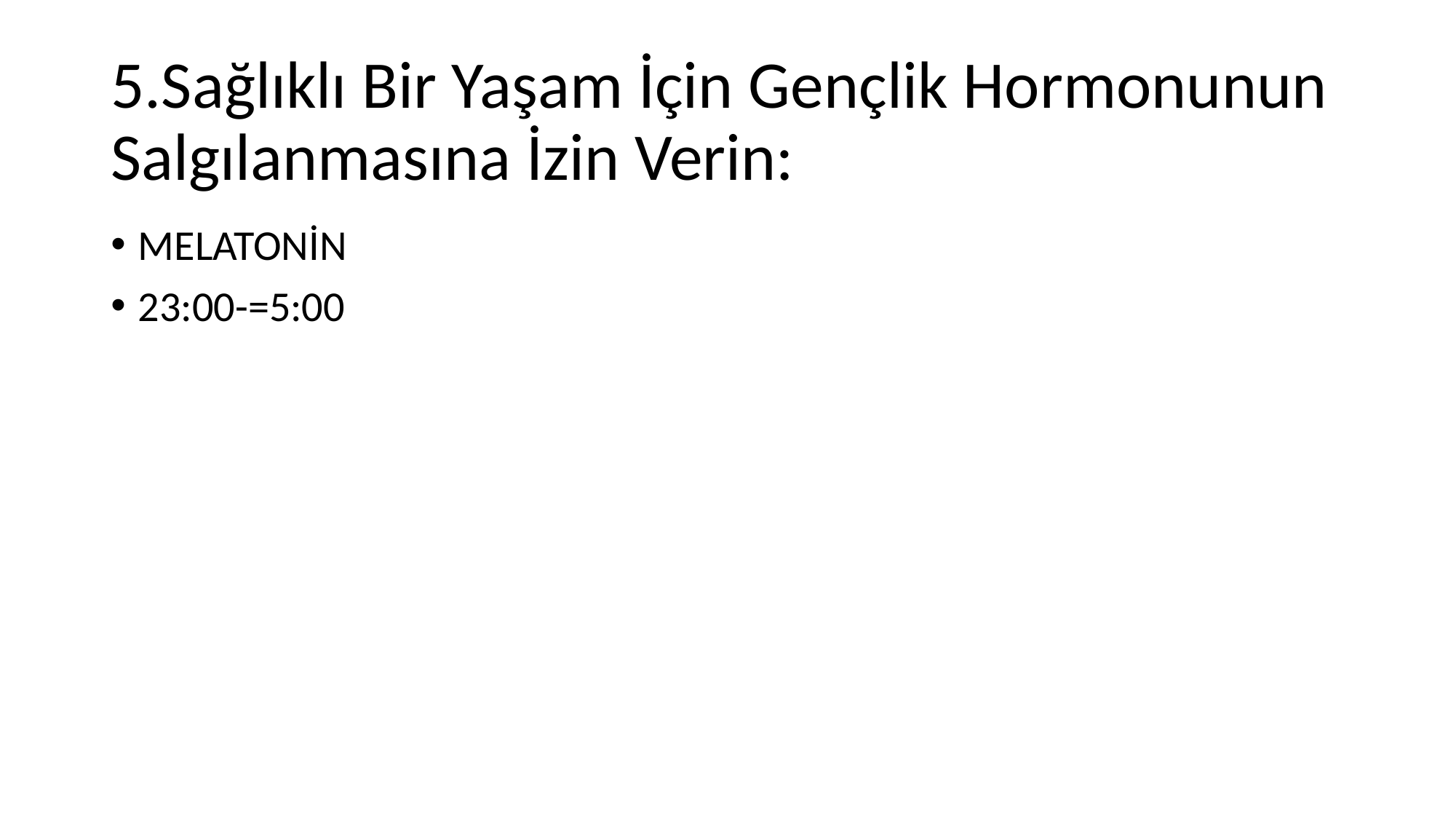

# 5.Sağlıklı Bir Yaşam İçin Gençlik Hormonunun Salgılanmasına İzin Verin:
MELATONİN
23:00-=5:00